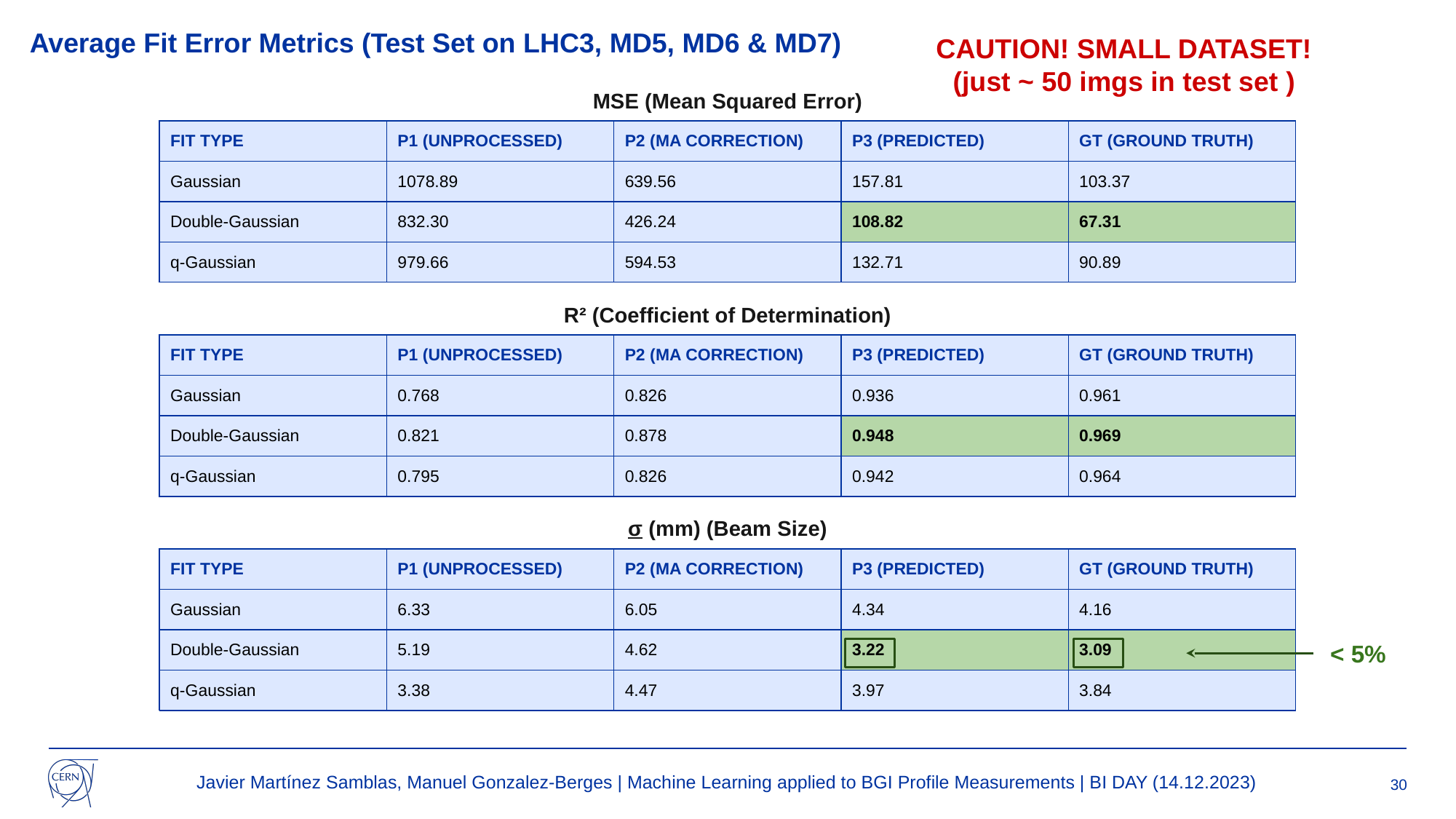

# Average Fit Error Metrics (Test Set on LHC3, MD5, MD6 & MD7)
CAUTION! SMALL DATASET! (just ~ 50 imgs in test set )
MSE (Mean Squared Error)
| FIT TYPE | P1 (UNPROCESSED) | P2 (MA CORRECTION) | P3 (PREDICTED) | GT (GROUND TRUTH) |
| --- | --- | --- | --- | --- |
| Gaussian | 1078.89 | 639.56 | 157.81 | 103.37 |
| Double-Gaussian | 832.30 | 426.24 | 108.82 | 67.31 |
| q-Gaussian | 979.66 | 594.53 | 132.71 | 90.89 |
R² (Coefficient of Determination)
| FIT TYPE | P1 (UNPROCESSED) | P2 (MA CORRECTION) | P3 (PREDICTED) | GT (GROUND TRUTH) |
| --- | --- | --- | --- | --- |
| Gaussian | 0.768 | 0.826 | 0.936 | 0.961 |
| Double-Gaussian | 0.821 | 0.878 | 0.948 | 0.969 |
| q-Gaussian | 0.795 | 0.826 | 0.942 | 0.964 |
σ (mm) (Beam Size)
| FIT TYPE | P1 (UNPROCESSED) | P2 (MA CORRECTION) | P3 (PREDICTED) | GT (GROUND TRUTH) |
| --- | --- | --- | --- | --- |
| Gaussian | 6.33 | 6.05 | 4.34 | 4.16 |
| Double-Gaussian | 5.19 | 4.62 | 3.22 | 3.09 |
| q-Gaussian | 3.38 | 4.47 | 3.97 | 3.84 |

< 5%
30
Javier Martínez Samblas, Manuel Gonzalez-Berges | Machine Learning applied to BGI Profile Measurements | BI DAY (14.12.2023)